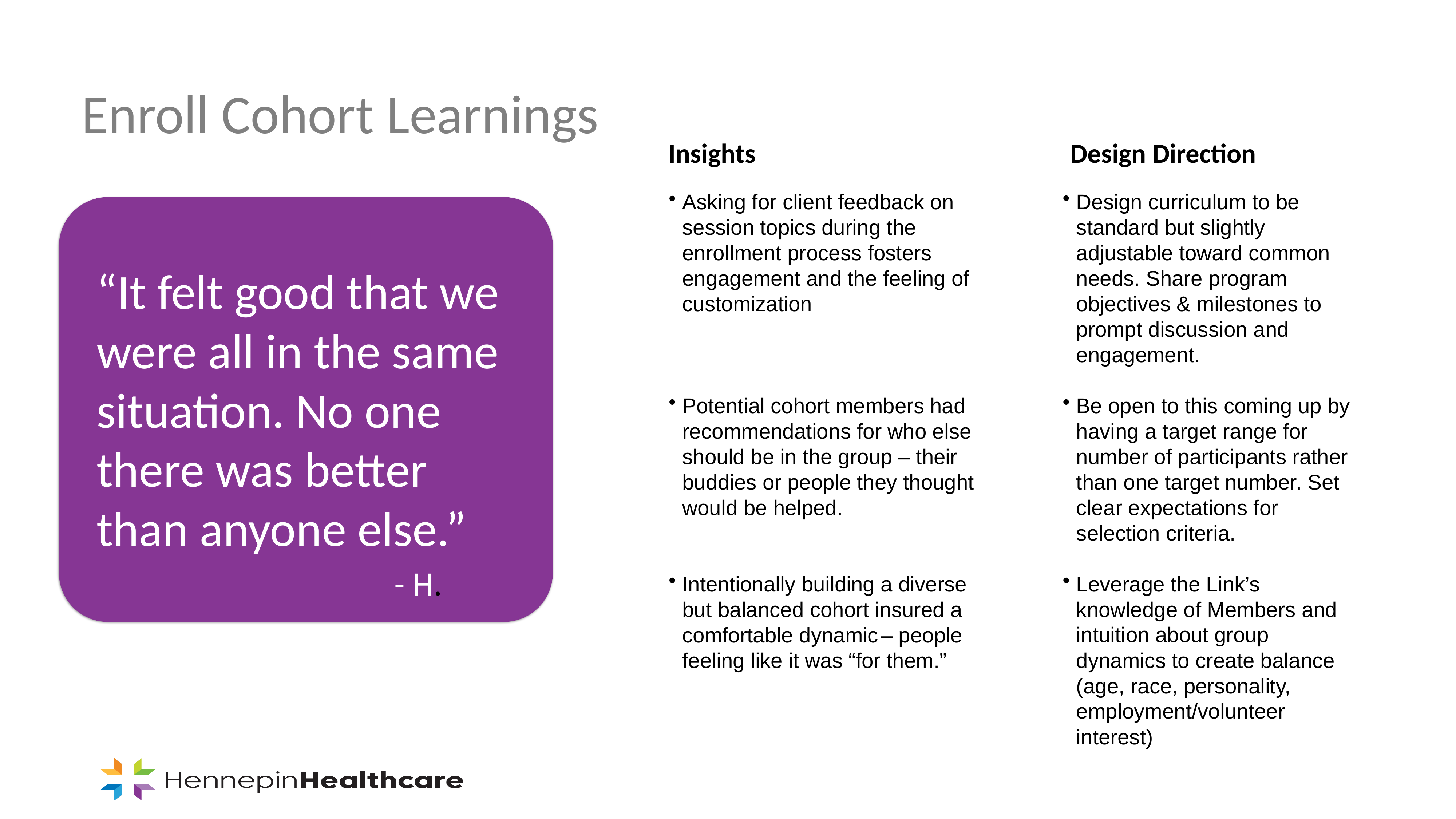

Enroll Cohort Learnings

Insights
Design Direction
Asking for client feedback on session topics during the enrollment process fosters engagement and the feeling of customization

Potential cohort members had recommendations for who else should be in the group – their buddies or people they thought would be helped.

Intentionally building a diverse but balanced cohort insured a comfortable dynamic – people feeling like it was “for them.”
Design curriculum to be standard but slightly adjustable toward common needs. Share program objectives & milestones to prompt discussion and engagement.

Be open to this coming up by having a target range for number of participants rather than one target number. Set clear expectations for selection criteria.

Leverage the Link’s knowledge of Members and intuition about group dynamics to create balance (age, race, personality, employment/volunteer interest)

“It felt good that we were all in the same situation. No one there was better than anyone else.”
- H.